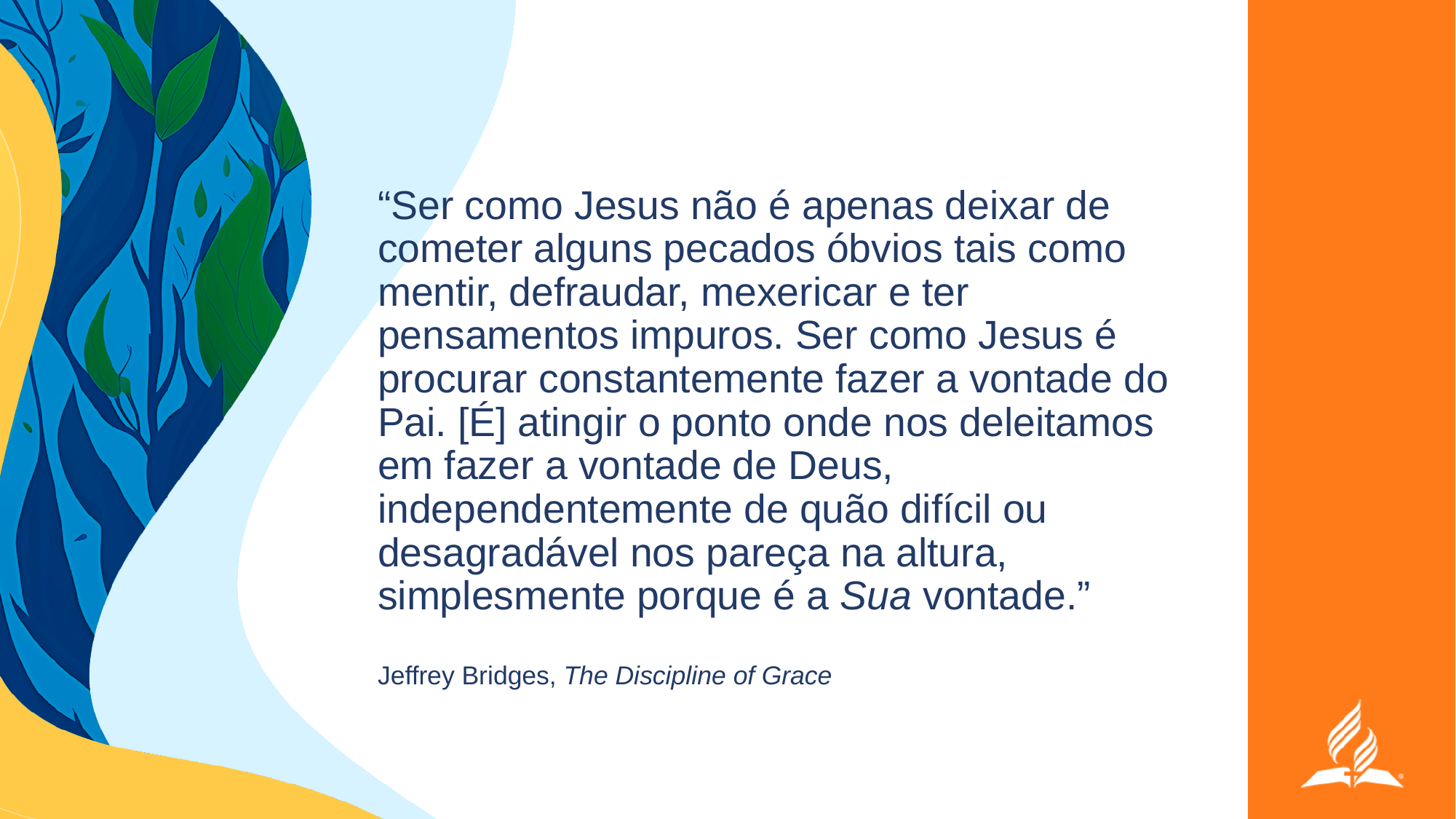

“Ser como Jesus não é apenas deixar de cometer alguns pecados óbvios tais como mentir, defraudar, mexericar e ter pensamentos impuros. Ser como Jesus é procurar constantemente fazer a vontade do Pai. [É] atingir o ponto onde nos deleitamos em fazer a vontade de Deus, independentemente de quão difícil ou desagradável nos pareça na altura, simplesmente porque é a Sua vontade.”

Jeffrey Bridges, The Discipline of Grace